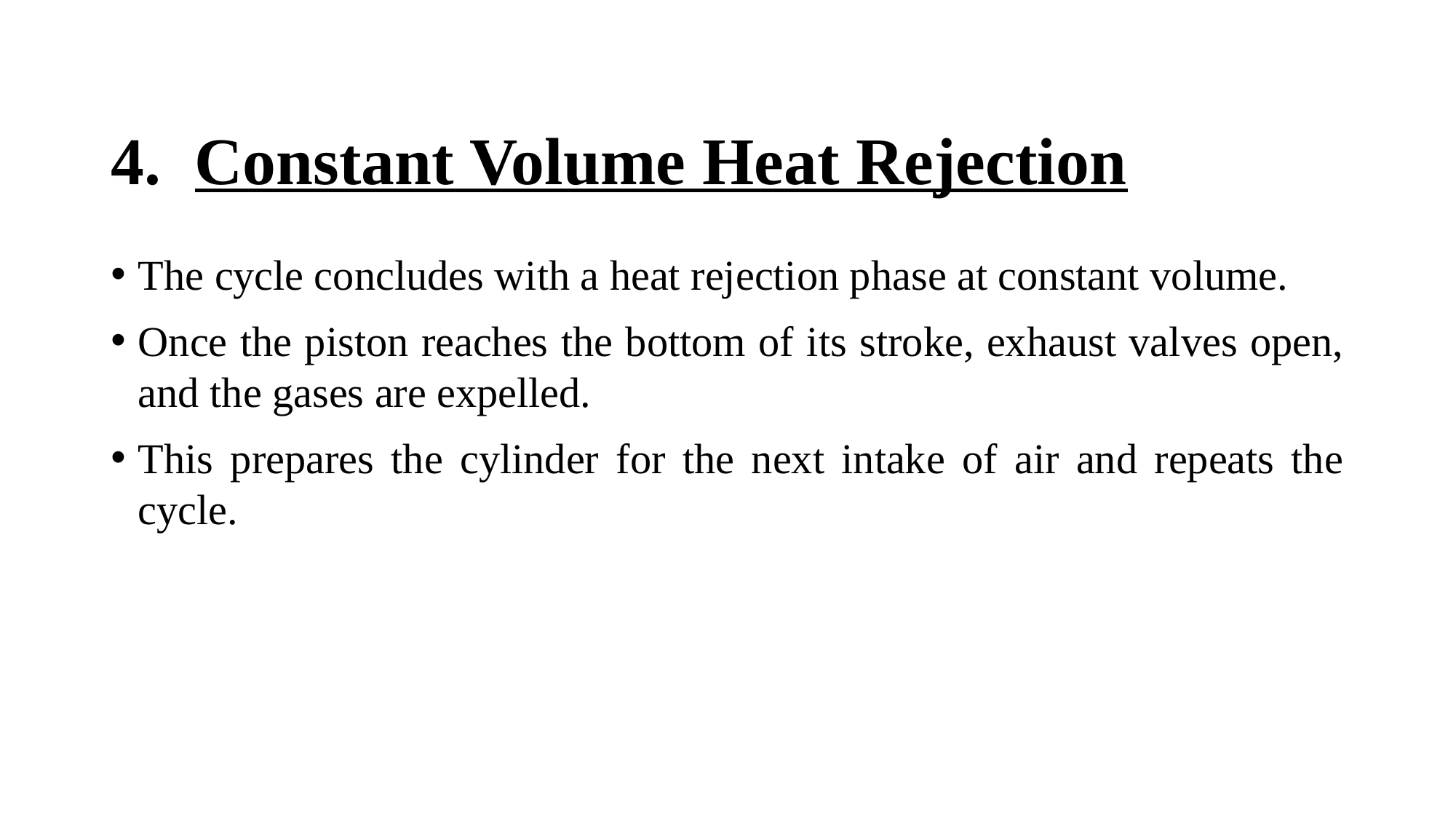

# 4.  Constant Volume Heat Rejection
The cycle concludes with a heat rejection phase at constant volume.
Once the piston reaches the bottom of its stroke, exhaust valves open, and the gases are expelled.
This prepares the cylinder for the next intake of air and repeats the cycle.